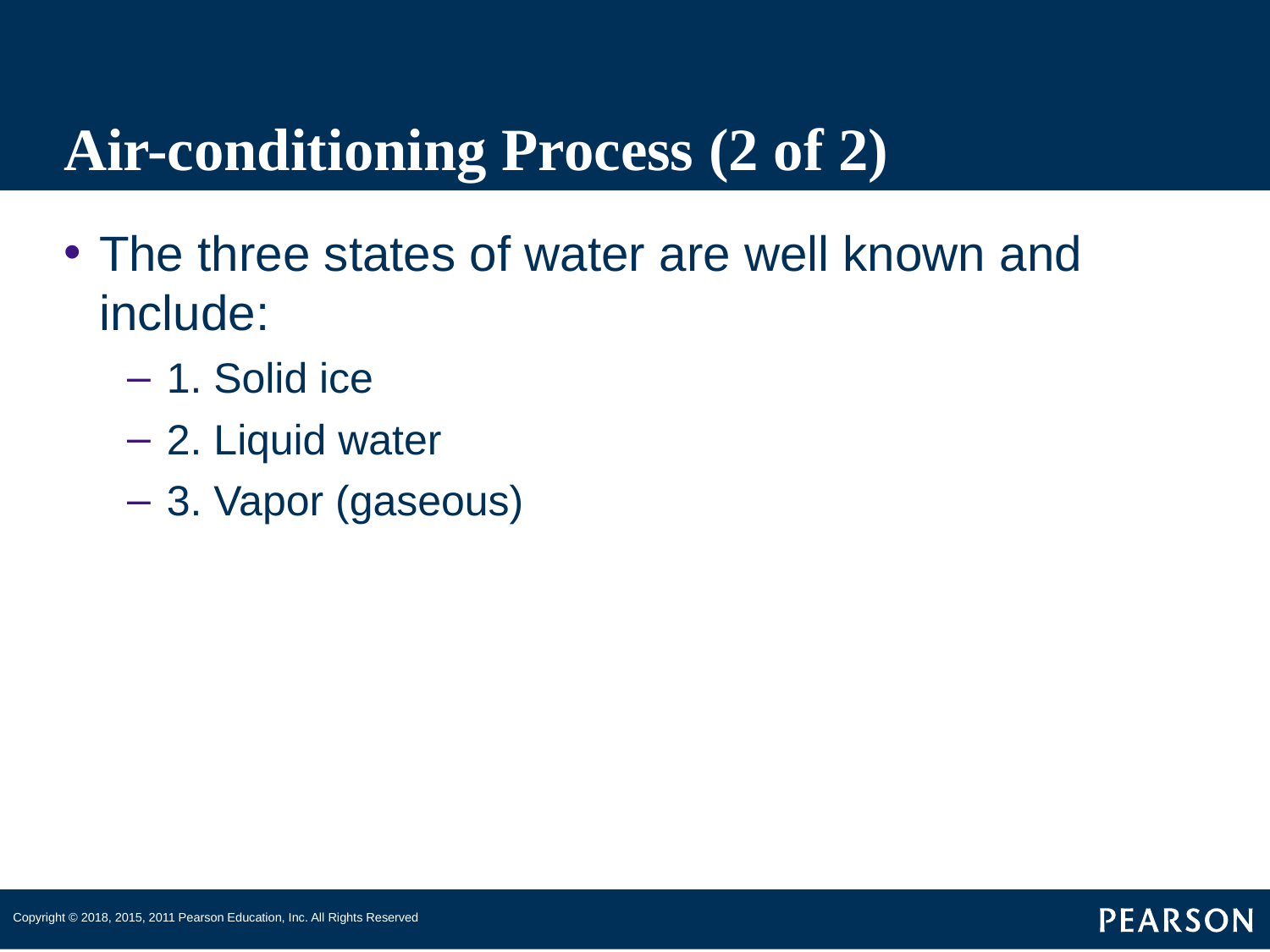

# Air-conditioning Process (2 of 2)
The three states of water are well known and include:
1. Solid ice
2. Liquid water
3. Vapor (gaseous)